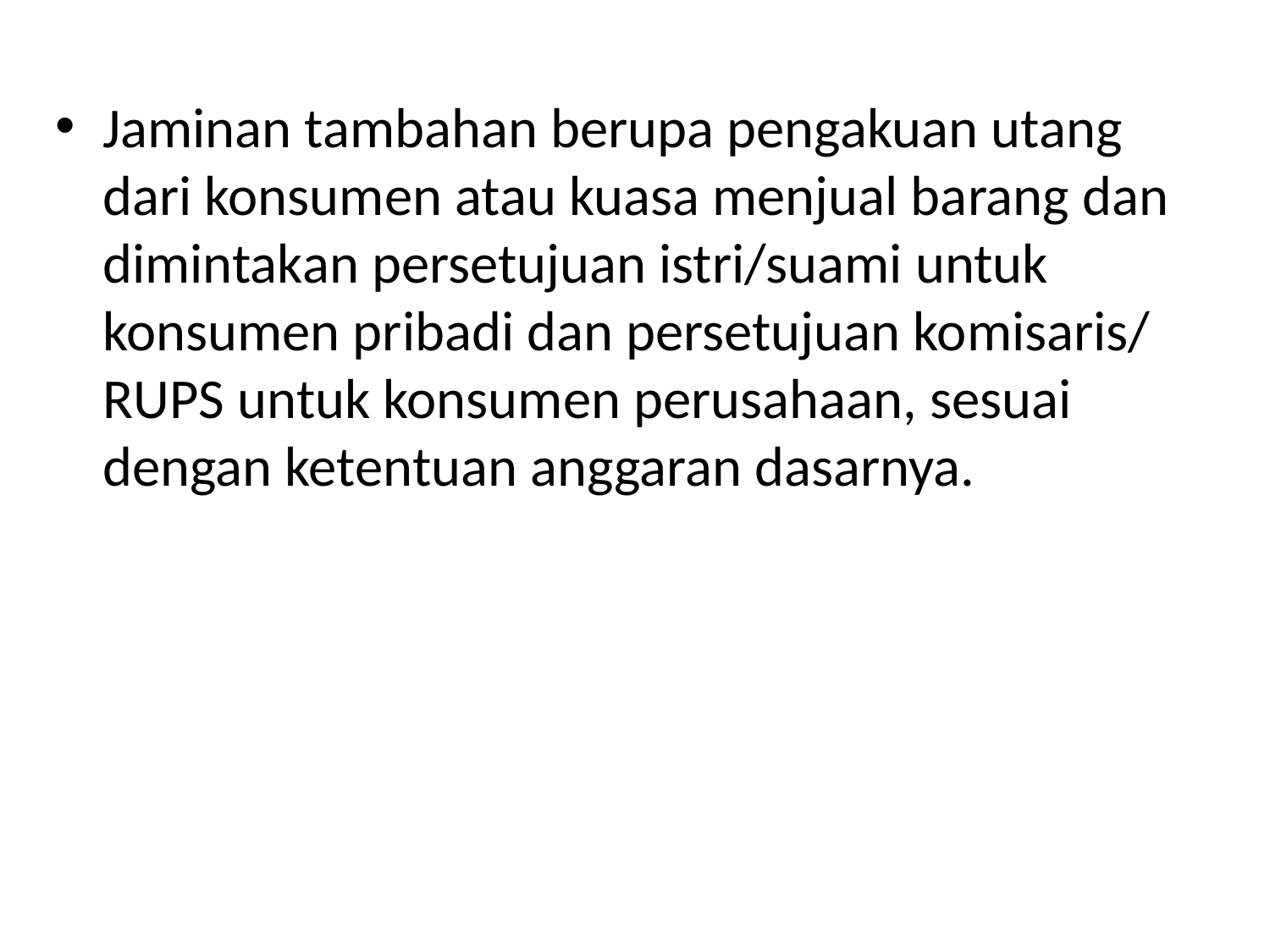

Jaminan tambahan berupa pengakuan utang dari konsumen atau kuasa menjual barang dan dimintakan persetujuan istri/suami untuk konsumen pribadi dan persetujuan komisaris/ RUPS untuk konsumen perusahaan, sesuai dengan ketentuan anggaran dasarnya.